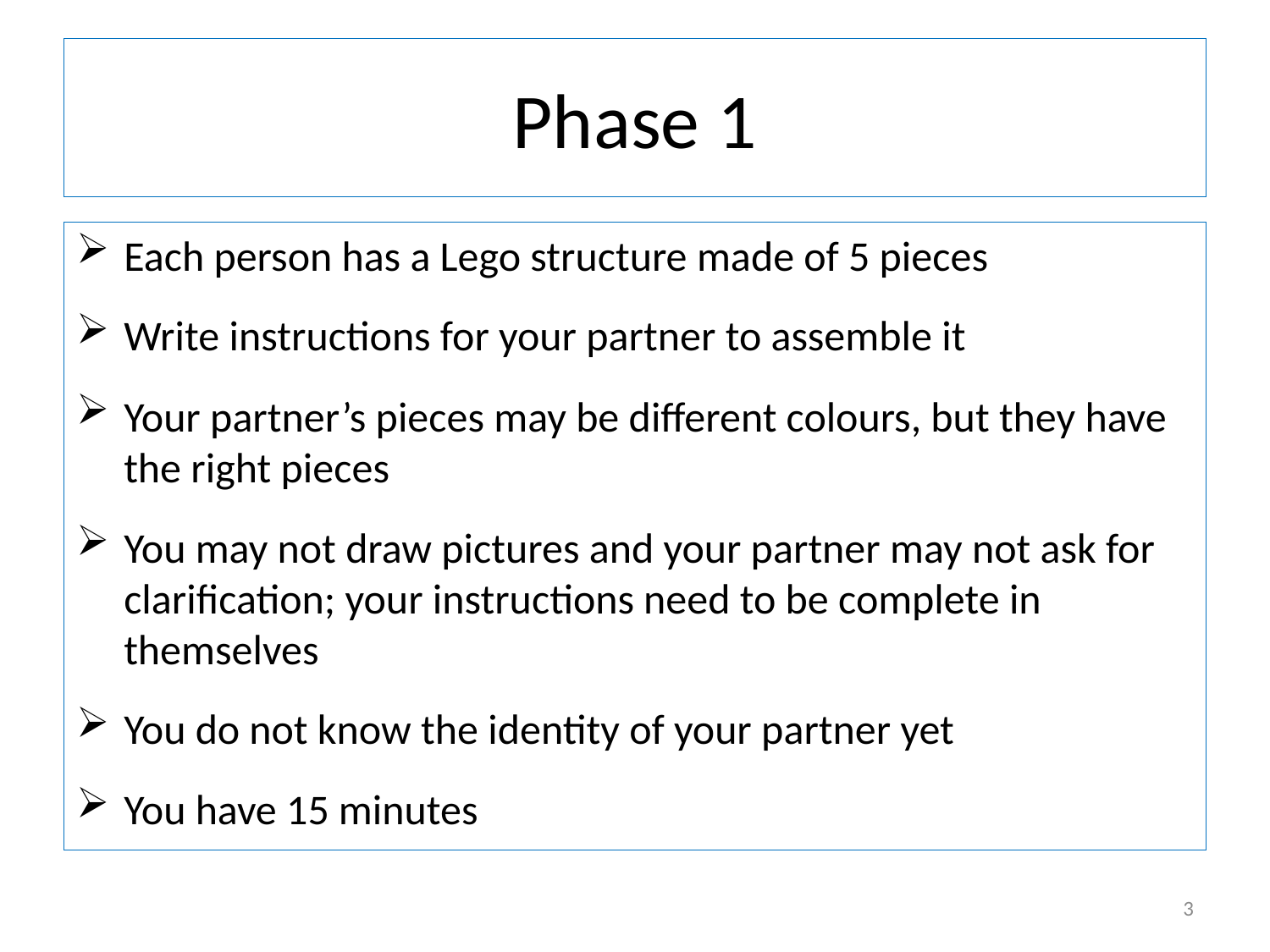

# Phase 1
Each person has a Lego structure made of 5 pieces
Write instructions for your partner to assemble it
Your partner’s pieces may be different colours, but they have the right pieces
You may not draw pictures and your partner may not ask for clarification; your instructions need to be complete in themselves
You do not know the identity of your partner yet
You have 15 minutes

3